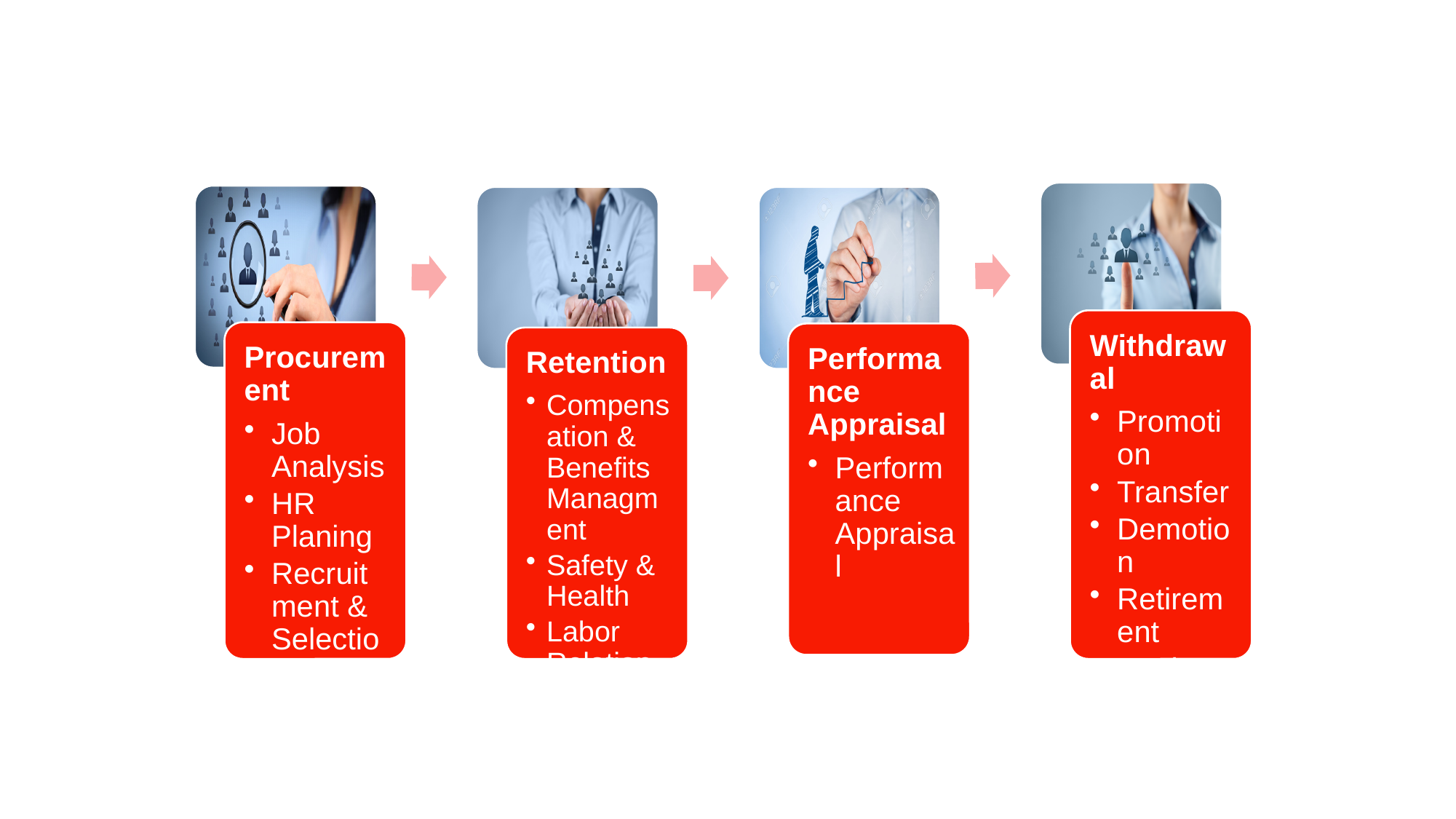

ขอบเขตงานทรัพยากรมนุษย์
Procurement
Job Analysis
HR Planing
Recruitment & Selection

Retention
Compensation & Benefits Managment
Safety & Health
Labor Relation
Development & Training

Performance Appraisal
Performance Appraisal

Withdrawal
Promotion
Transfer
Demotion
Retirement
Resignation
Discharge